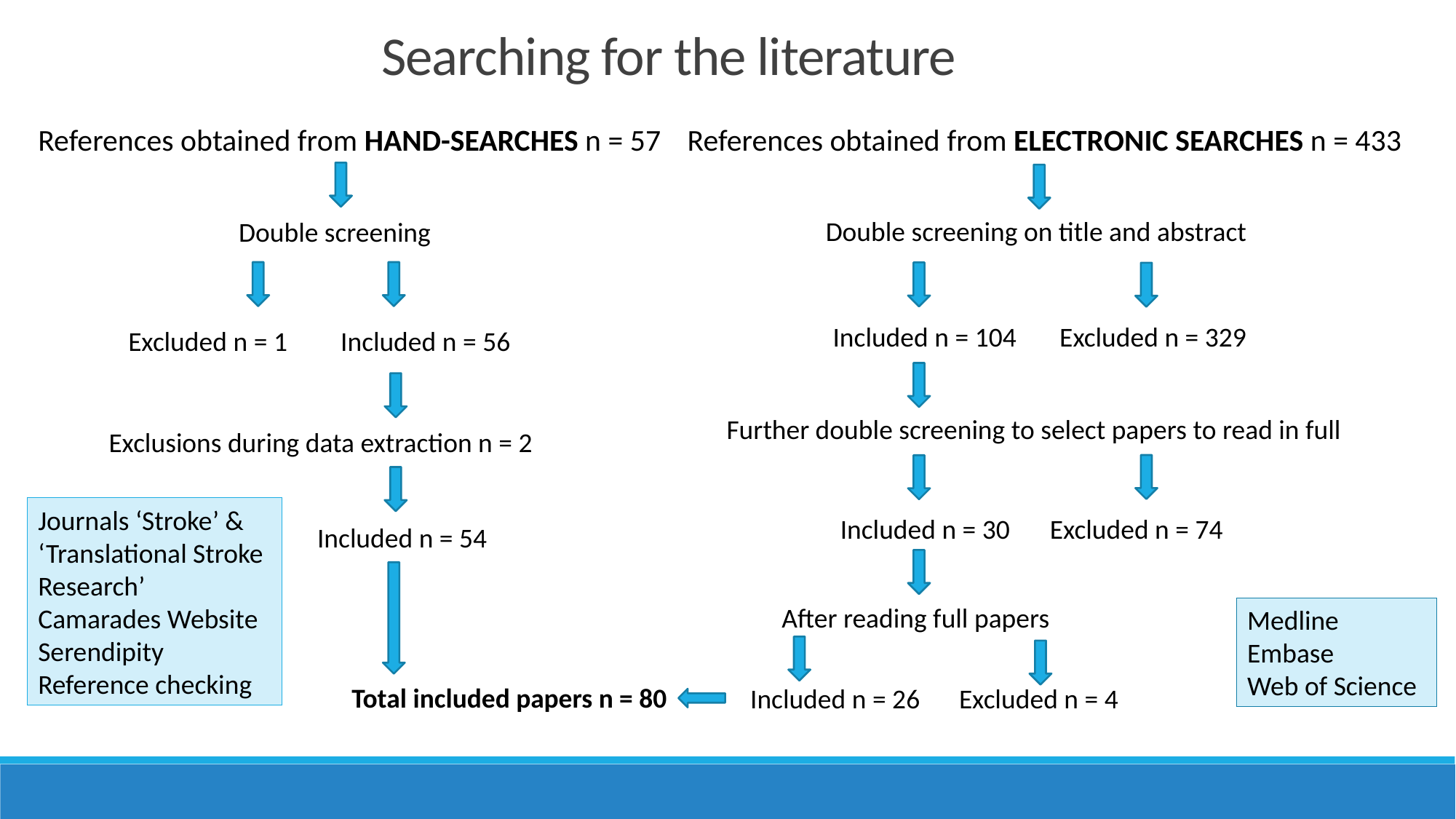

Searching for the literature
References obtained from HAND-SEARCHES n = 57
References obtained from ELECTRONIC SEARCHES n = 433

Double screening on title and abstract
Double screening

Included n = 104
Excluded n = 329
Excluded n = 1
Included n = 56

Further double screening to select papers to read in full
Exclusions during data extraction n = 2

Journals ‘Stroke’ & ‘Translational Stroke Research’
Camarades Website
Serendipity
Reference checking
Included n = 30
Excluded n = 74
Included n = 54

After reading full papers
Medline
Embase
Web of Science

Total included papers n = 80
Included n = 26
Excluded n = 4